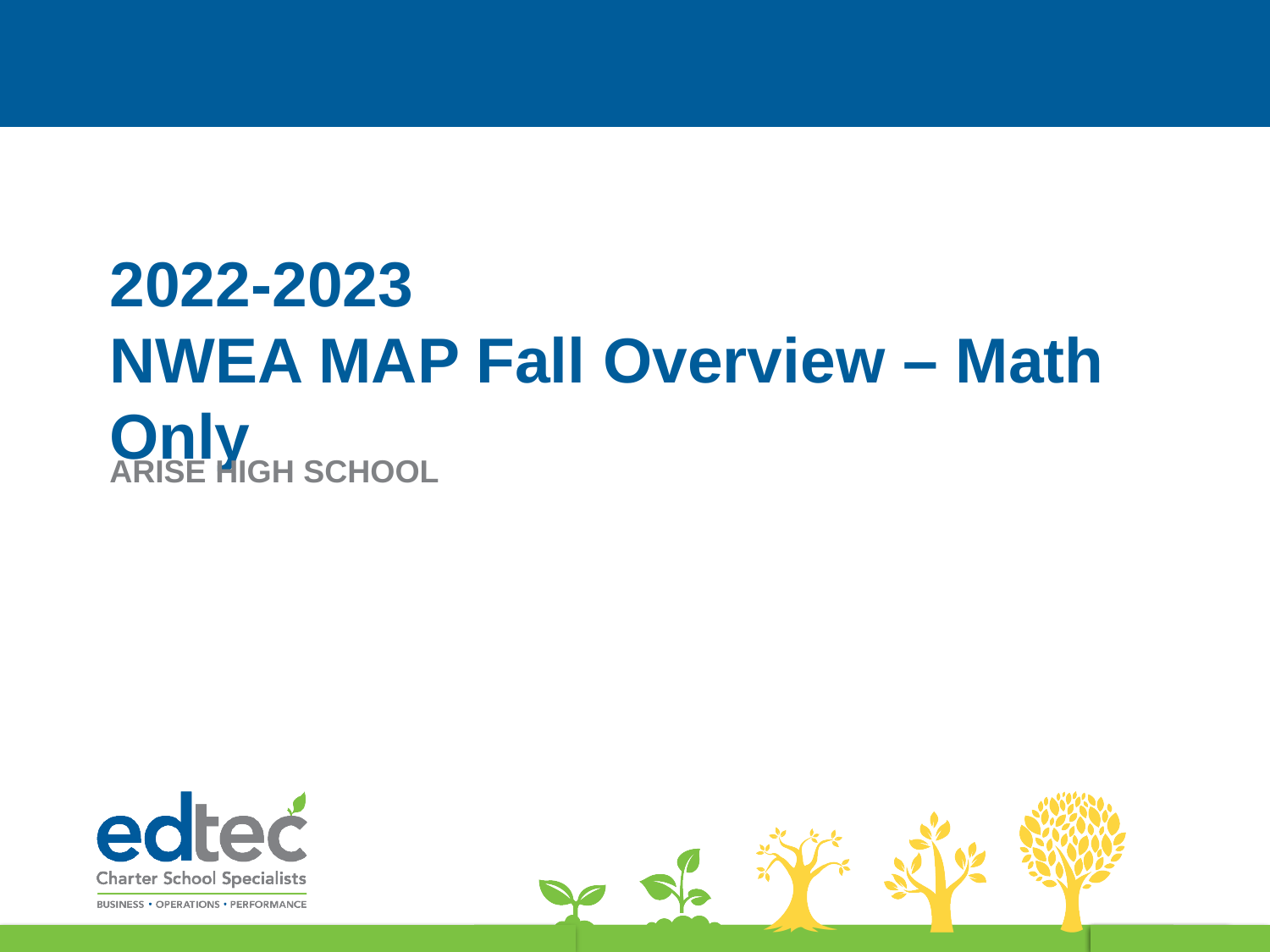

# 2022-2023 NWEA MAP Fall Overview – Math Only
ARISE High School